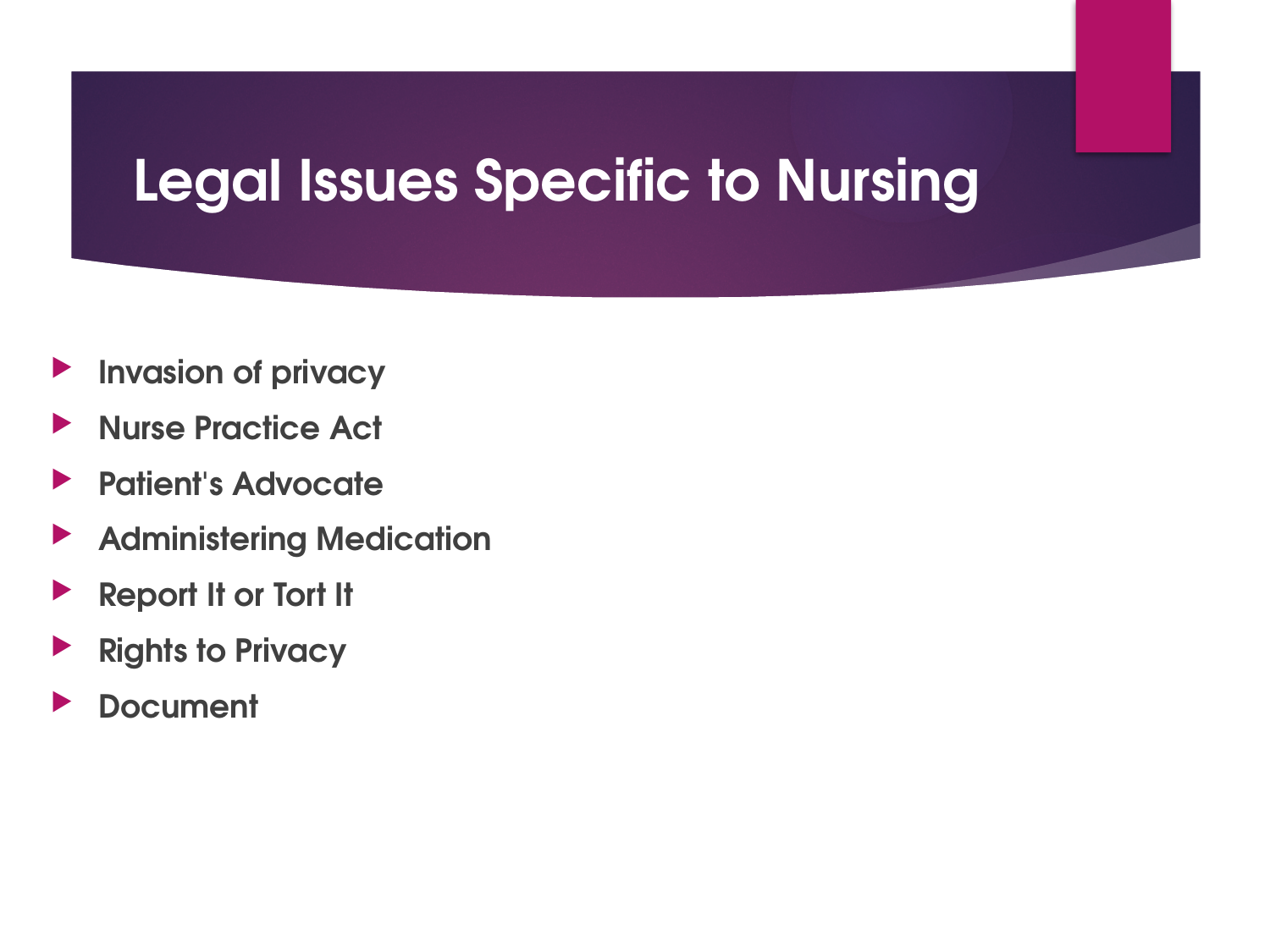

# Legal Issues Specific to Nursing
Invasion of privacy
Nurse Practice Act
Patient's Advocate
Administering Medication
Report It or Tort It
Rights to Privacy
Document